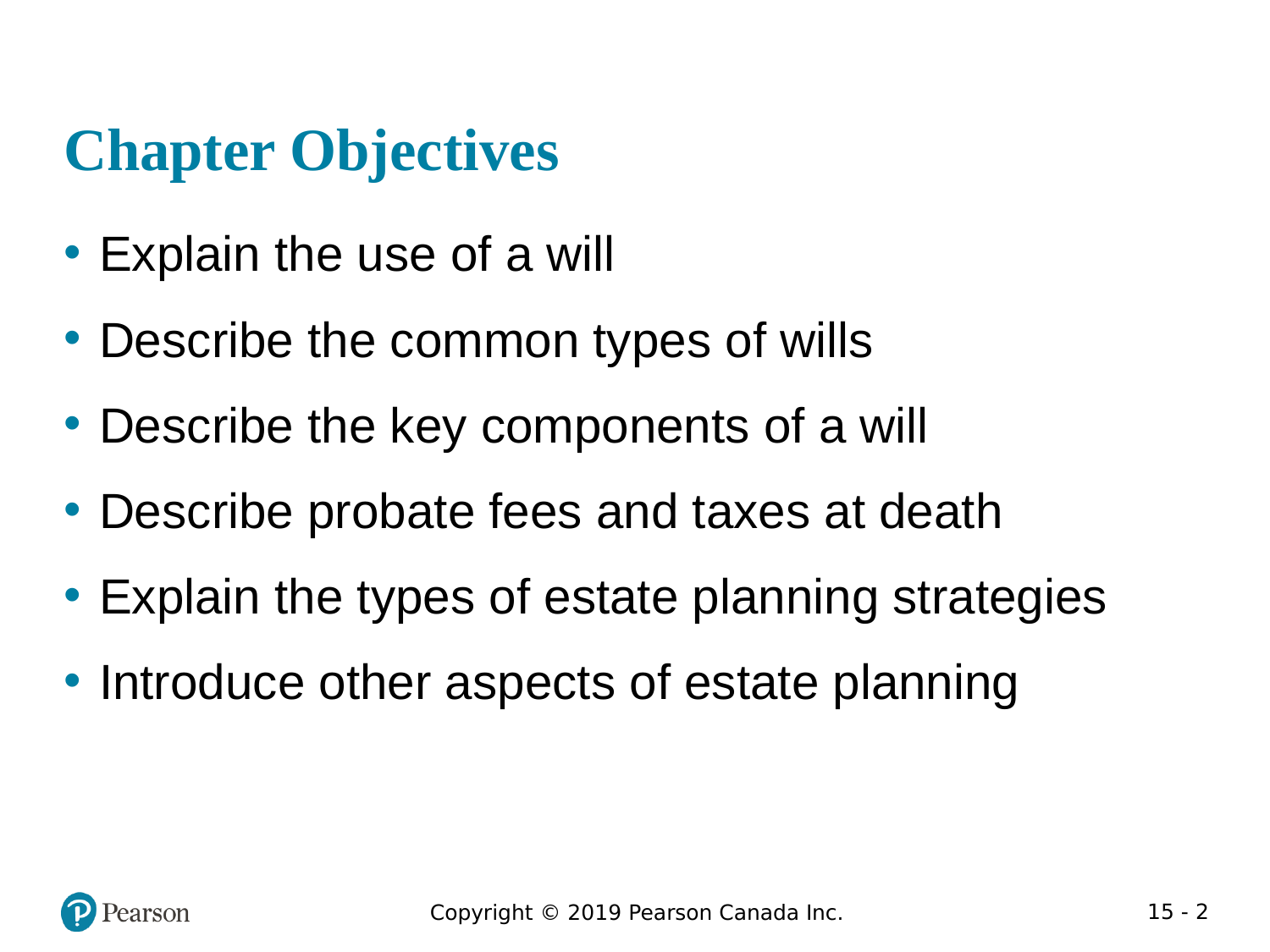

# Chapter Objectives
Explain the use of a will
Describe the common types of wills
Describe the key components of a will
Describe probate fees and taxes at death
Explain the types of estate planning strategies
Introduce other aspects of estate planning